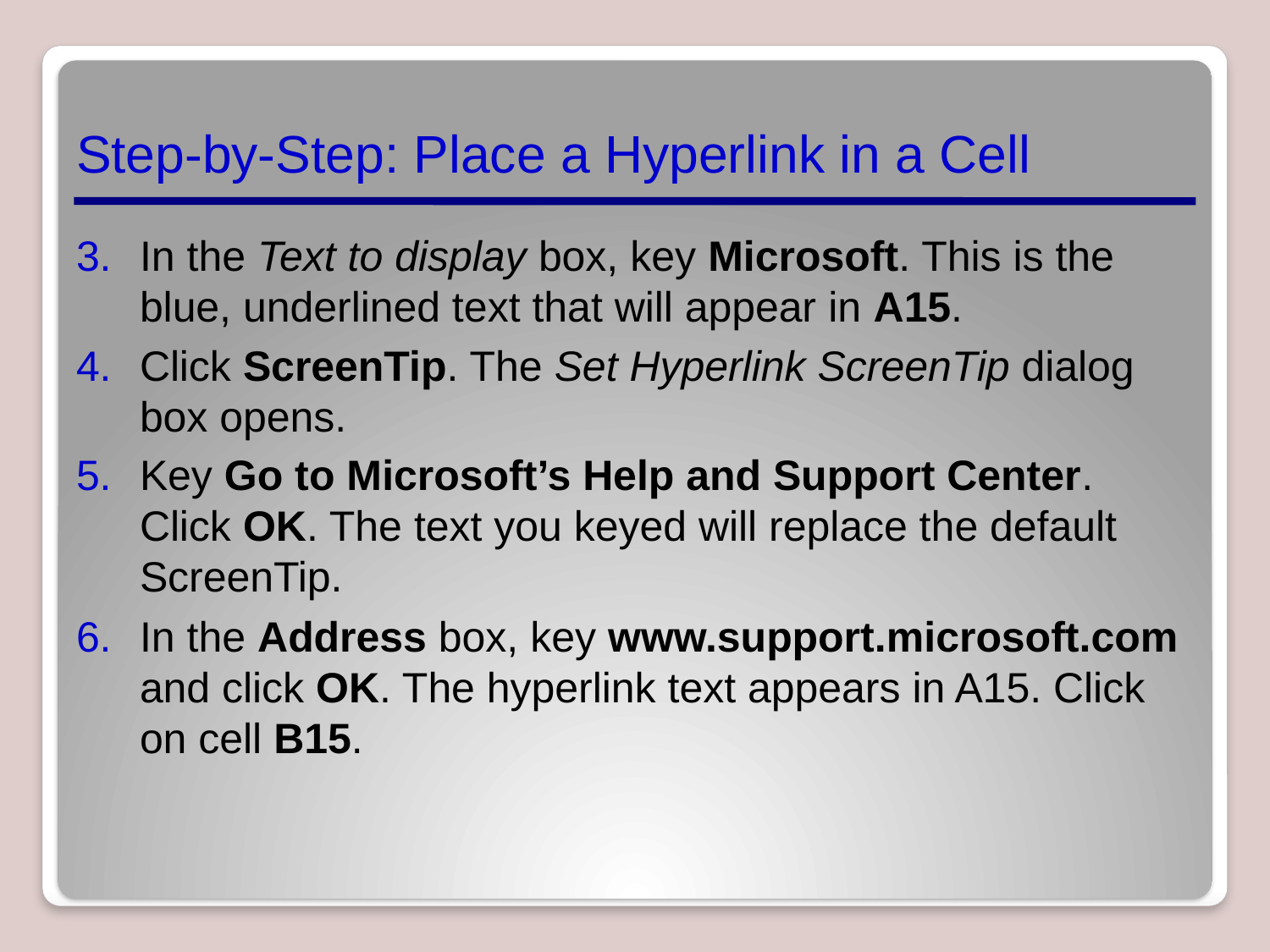

# Step-by-Step: Place a Hyperlink in a Cell
In the Text to display box, key Microsoft. This is the blue, underlined text that will appear in A15.
Click ScreenTip. The Set Hyperlink ScreenTip dialog box opens.
Key Go to Microsoft’s Help and Support Center. Click OK. The text you keyed will replace the default ScreenTip.
In the Address box, key www.support.microsoft.com and click OK. The hyperlink text appears in A15. Click on cell B15.